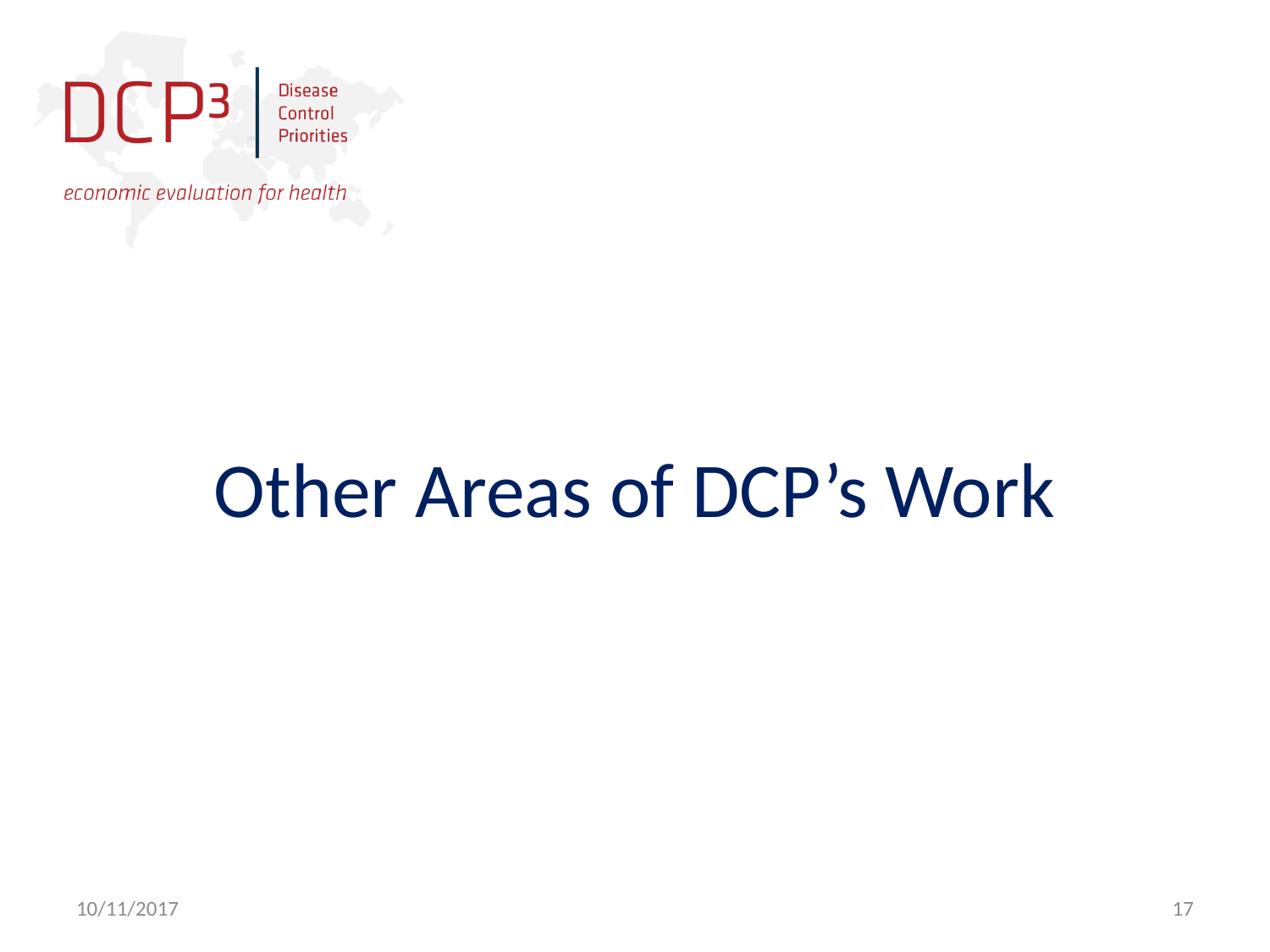

Other Areas of DCP’s Work

10/11/2017
17